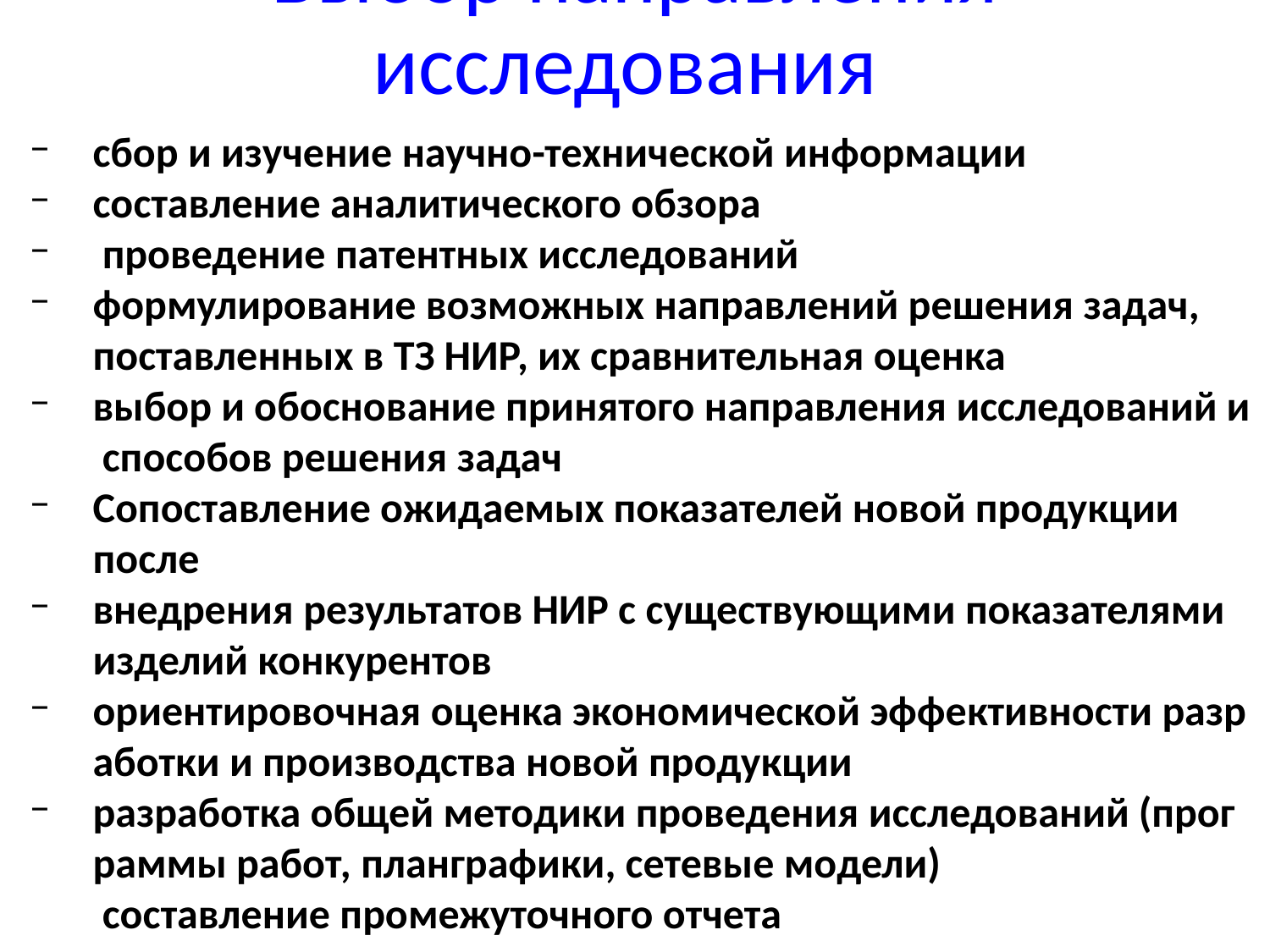

# Выбор направления исследования
сбор и изучение научно-­технической информации
составление аналитического обзора
­ проведение патентных исследований
формулирование возможных направлений решения задач, поставленных в ТЗ НИР, их сравнительная оценка
выбор и обоснование принятого направления исследований и способов решения задач
Сопоставление ожидаемых показателей новой продукции после
внедрения результатов НИР с существующими показателями изделий конкурентов
ориентировочная оценка экономической эффективности разработки и производства новой продукции
разработка общей методики проведения исследований (программы работ, план­графики, сетевые модели) ­ составление промежуточного отчета